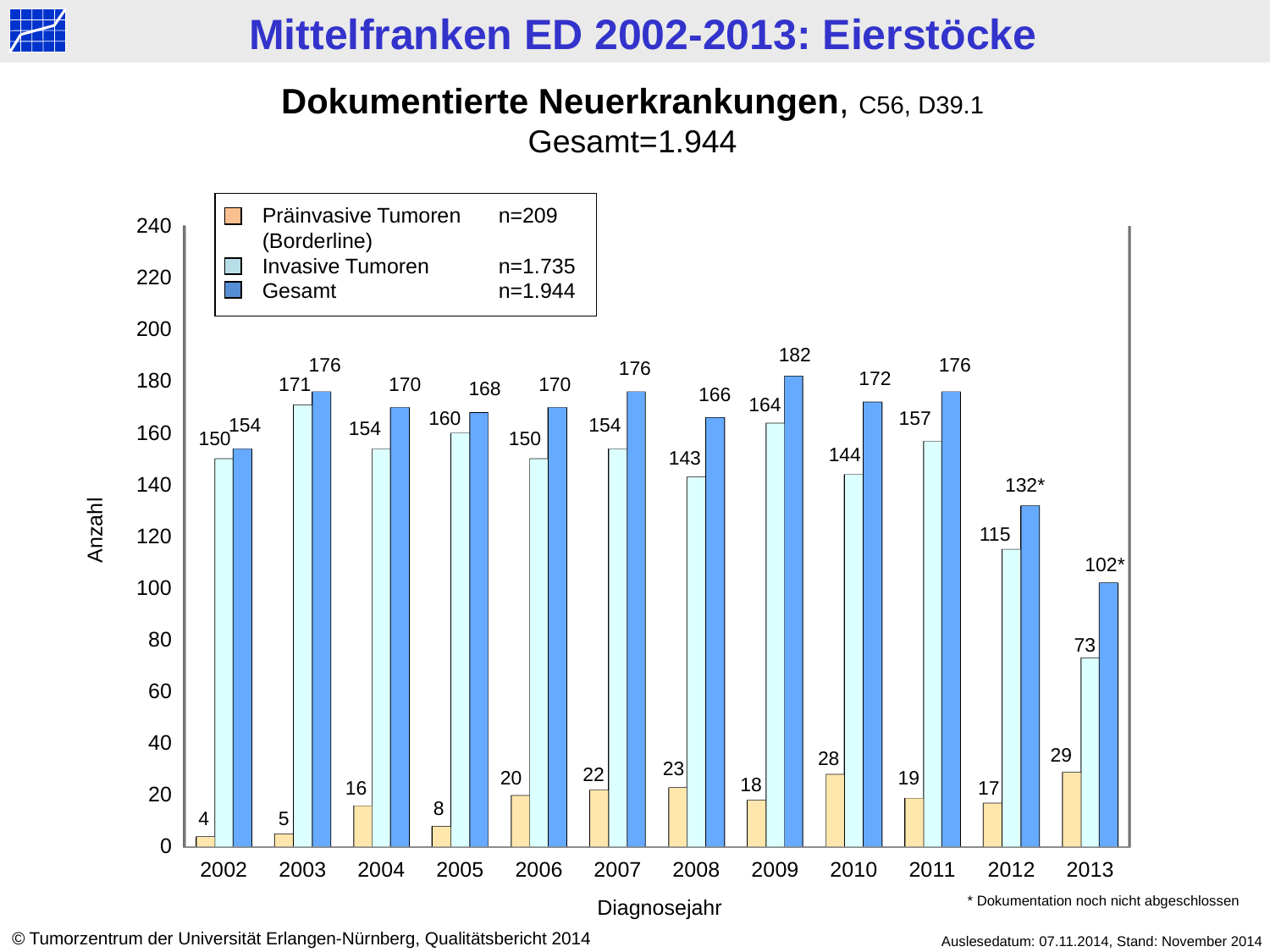

Dokumentierte Neuerkrankungen, C56, D39.1
Gesamt=1.944

Präinvasive Tumoren	n=	209 (Borderline)
Invasive Tumoren 		n=	1.735
Gesamt		n=	1.944

[unsupported chart]

182
176
176
176
172
171
170
170
168
166
164
160
157
154
154
154
150
150
144
143
132*
Anzahl
115
102*
73
29
28
23
22
20
19
18
16
17
8
4
5
* Dokumentation noch nicht abgeschlossen
Diagnosejahr